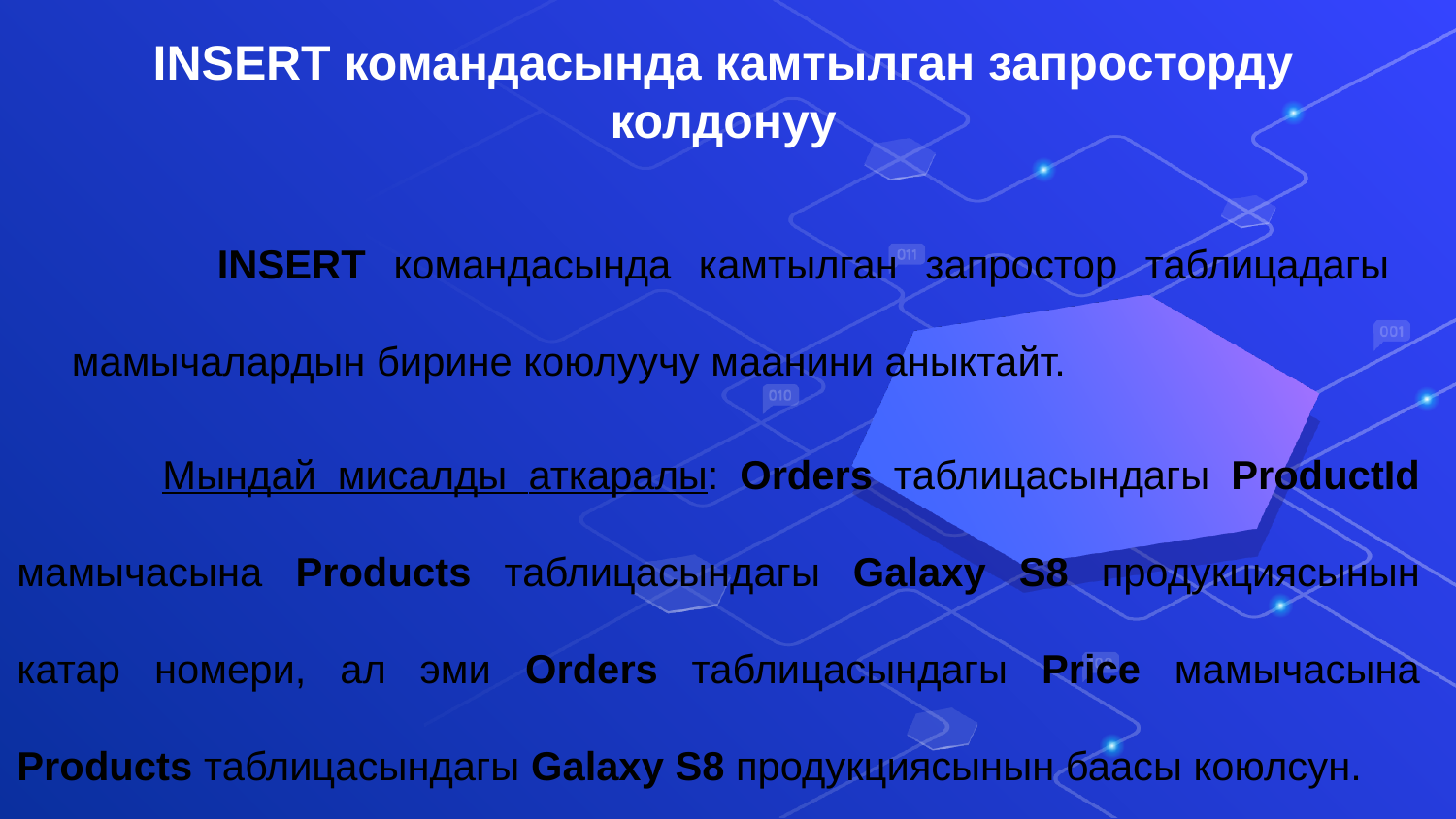

# INSERT командасында камтылган запросторду колдонуу
	INSERT командасында камтылган запростор таблицадагы мамычалардын бирине коюлуучу маанини аныктайт.
	Мындай мисалды аткаралы: Orders таблицасындагы ProductId мамычасына Products таблицасындагы Galaxy S8 продукциясынын катар номери, ал эми Orders таблицасындагы Price мамычасына Products таблицасындагы Galaxy S8 продукциясынын баасы коюлсун.